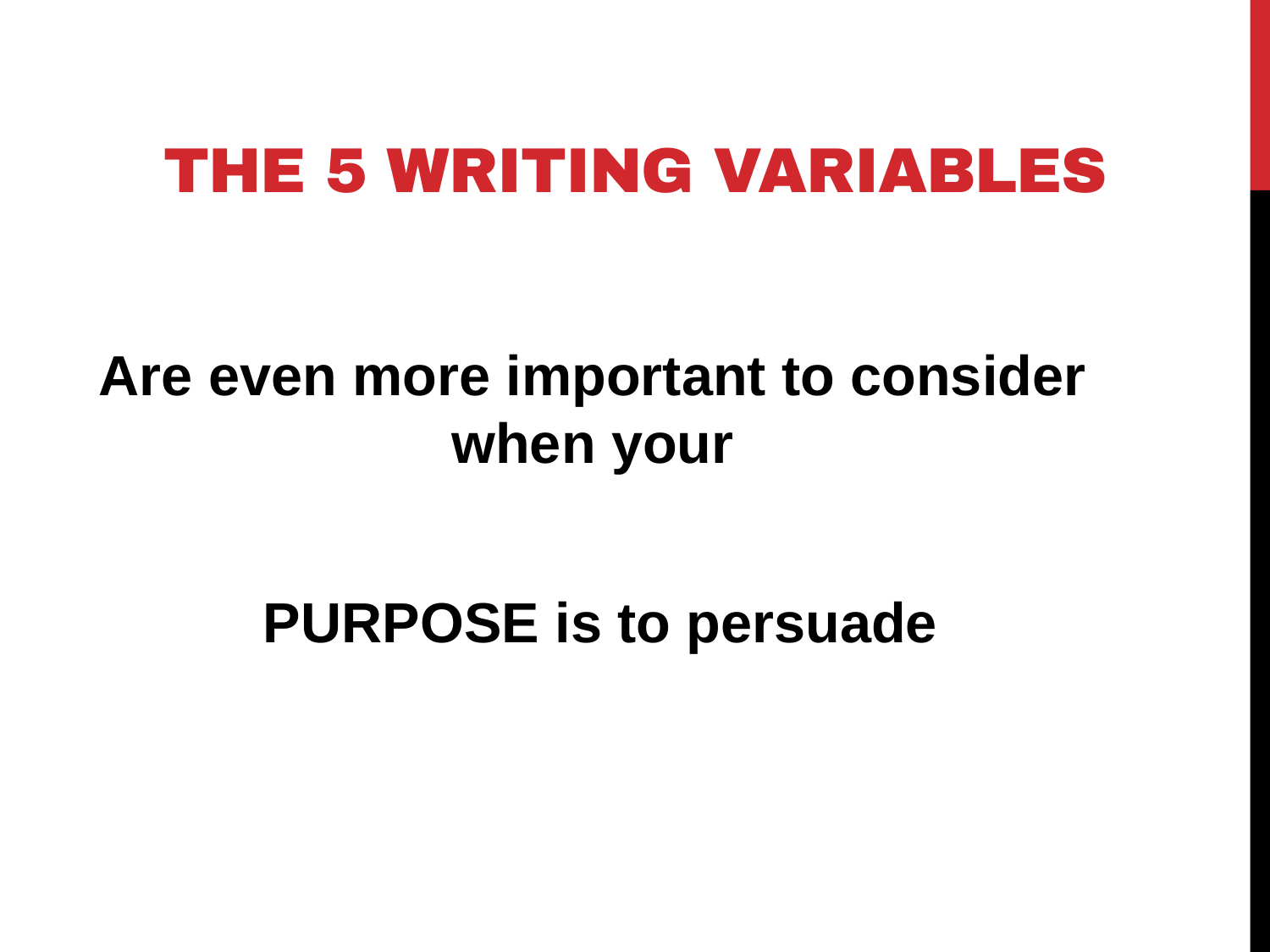

# The 5 Writing variables

Are even more important to consider when your

 PURPOSE is to persuade